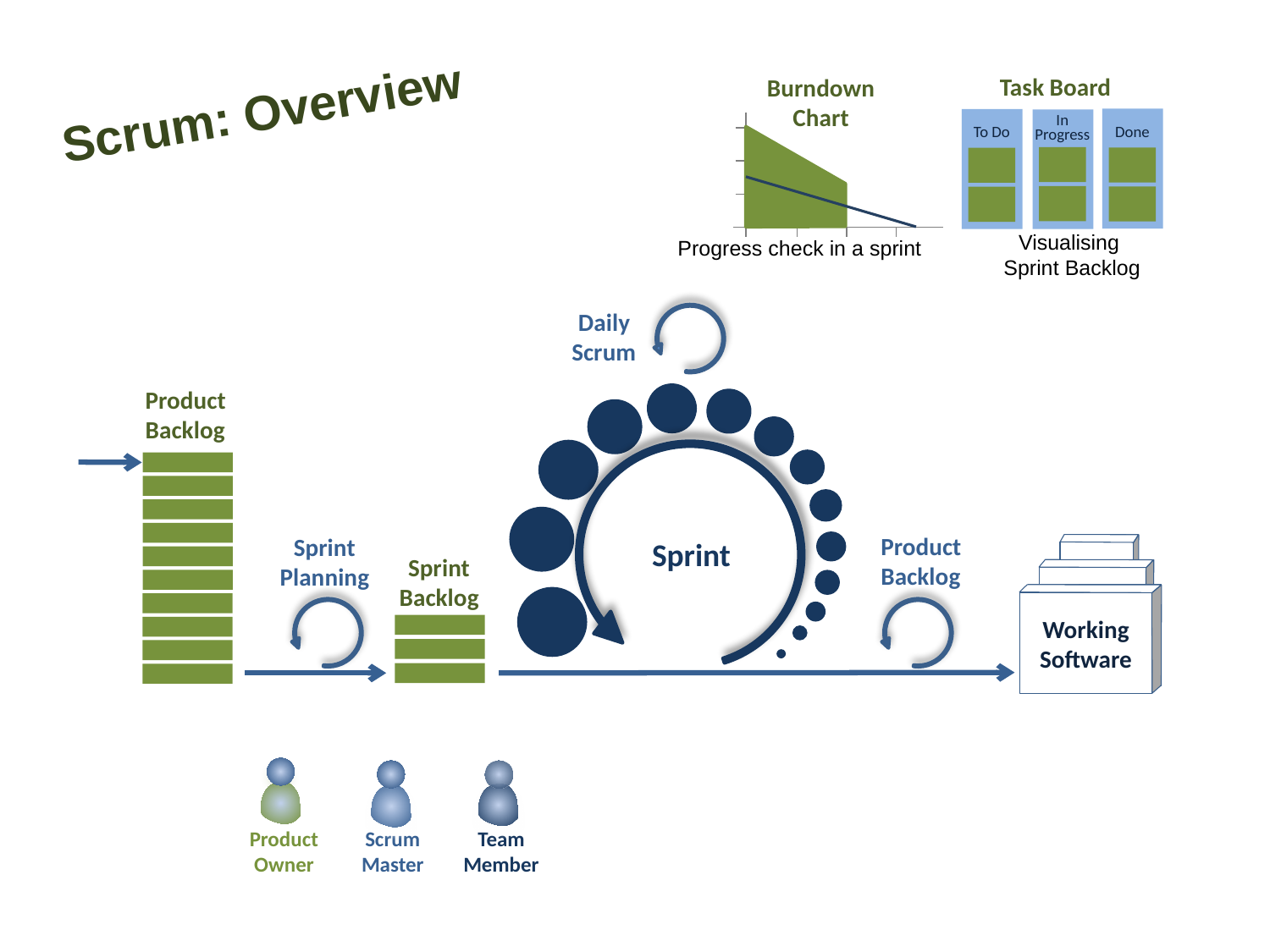

Task Board
Burndown
Chart
Scrum: Overview

In
Progress

Done
To Do

Visualising
Sprint Backlog
Progress check in a sprint
Daily
Scrum

Product
Backlog

Product
Backlog
Sprint
Planning
Sprint

Working
Software
Sprint
Backlog

Team
Member
Scrum
Master
Product
Owner